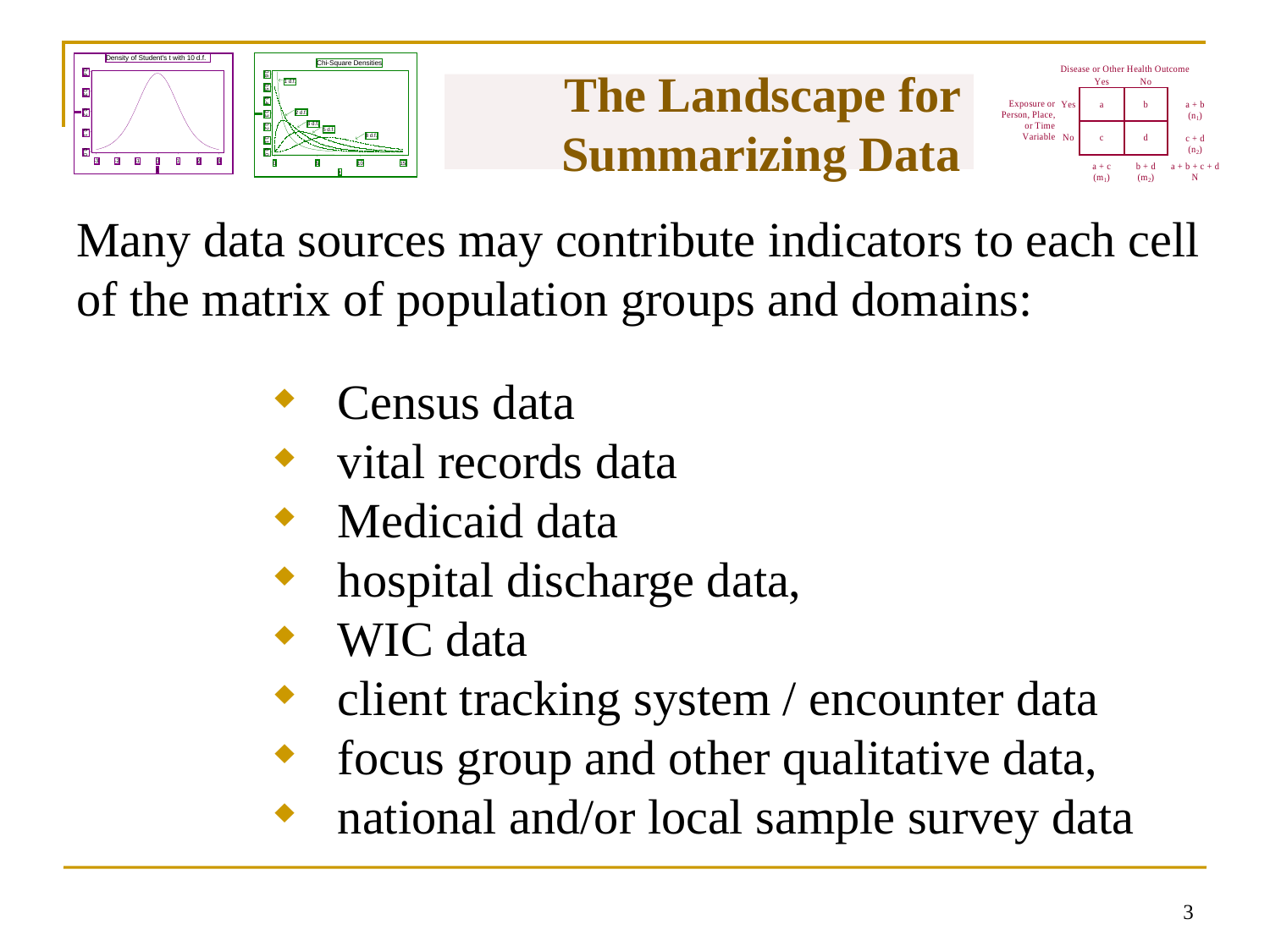

# The Landscape for Summarizing Data
Many data sources may contribute indicators to each cell of the matrix of population groups and domains:

Census data
vital records data
Medicaid data
hospital discharge data,
WIC data
client tracking system / encounter data
focus group and other qualitative data,
national and/or local sample survey data
3